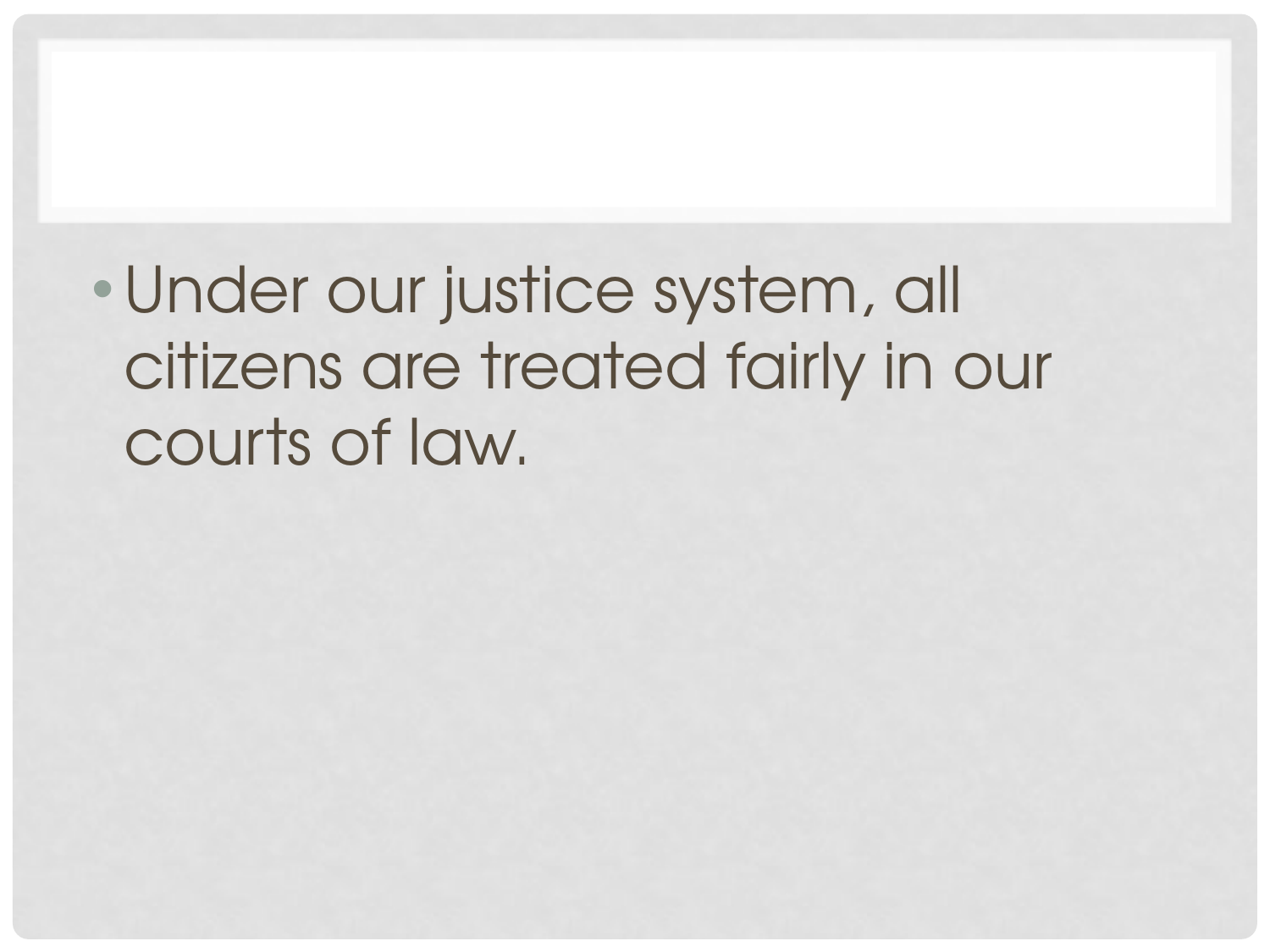

#
Under our justice system, all citizens are treated fairly in our courts of law.